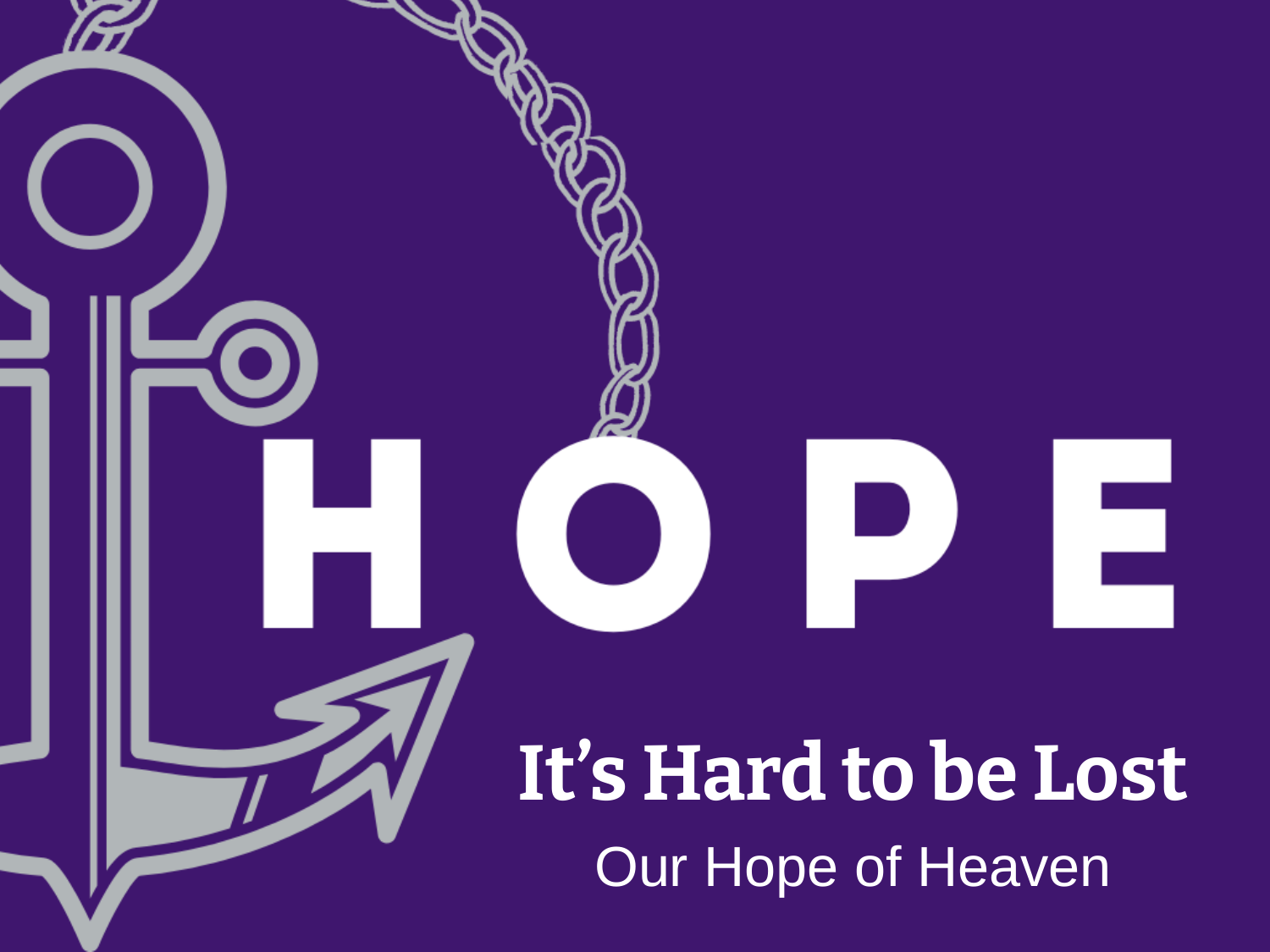

# It’s Hard to be Lost
Our Hope of Heaven